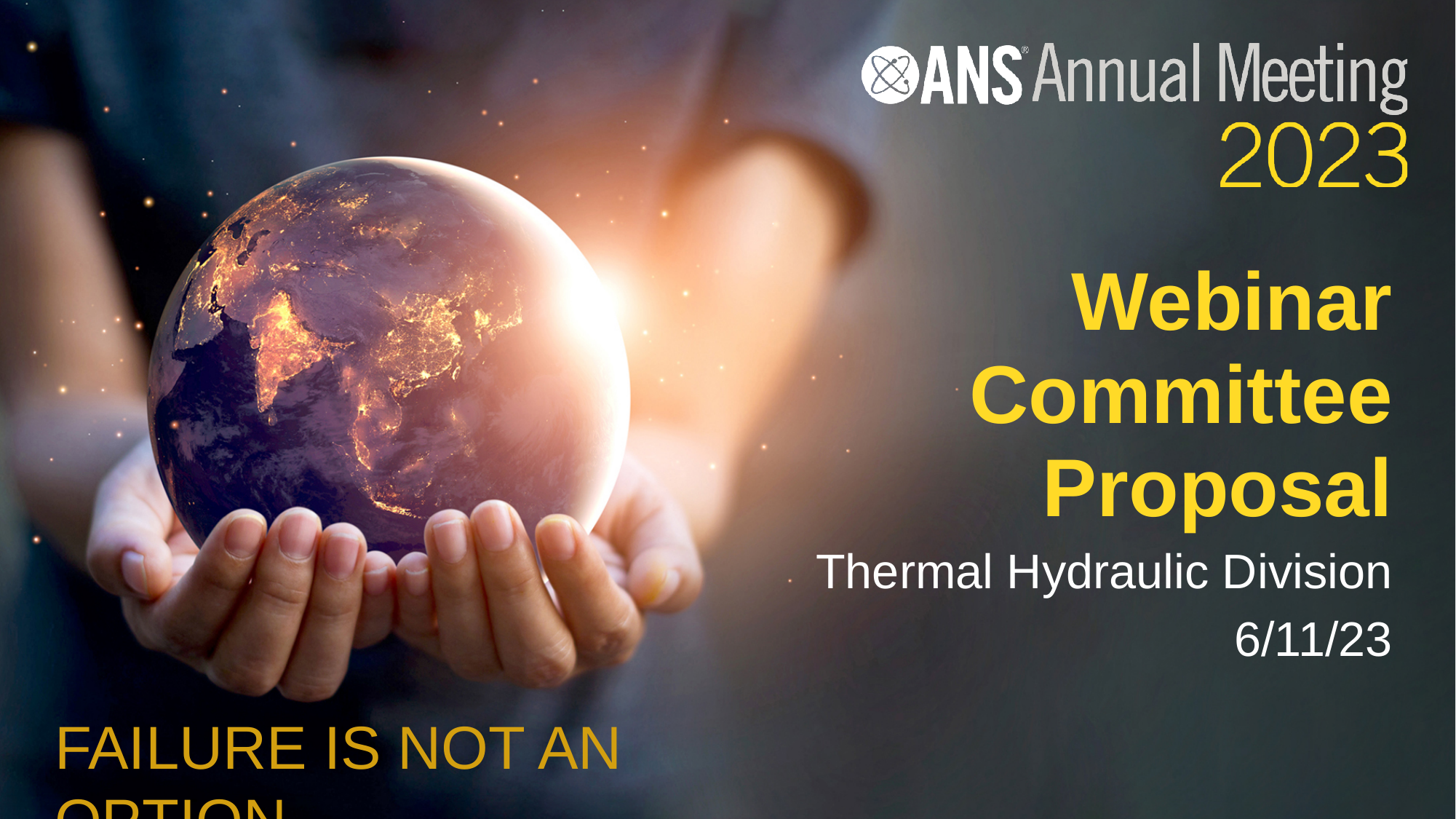

# Webinar Committee Proposal
Thermal Hydraulic Division
6/11/23
FAILURE IS NOT AN OPTION.